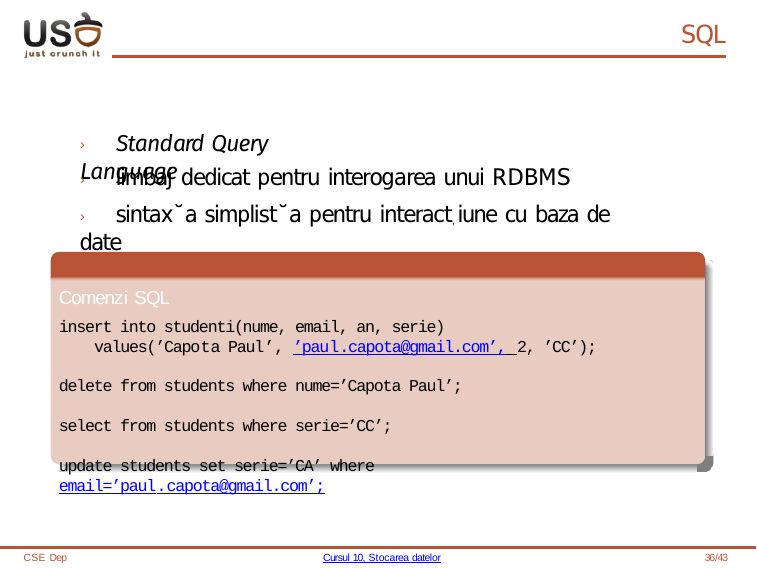

SQL

# ›  Standard Query Language
›  limbaj dedicat pentru interogarea unui RDBMS
›  sintax˘a simplist˘a pentru interact, iune cu baza de date

Comenzi SQL
insert into studenti(nume, email, an, serie)
values(’Capota Paul’, ’paul.capota@gmail.com’, 2, ’CC’);
delete from students where nume=’Capota Paul’; select from students where serie=’CC’;

update students set serie=’CA’ where email=’paul.capota@gmail.com’;

CSE Dep
Cursul 10, Stocarea datelor
36/43